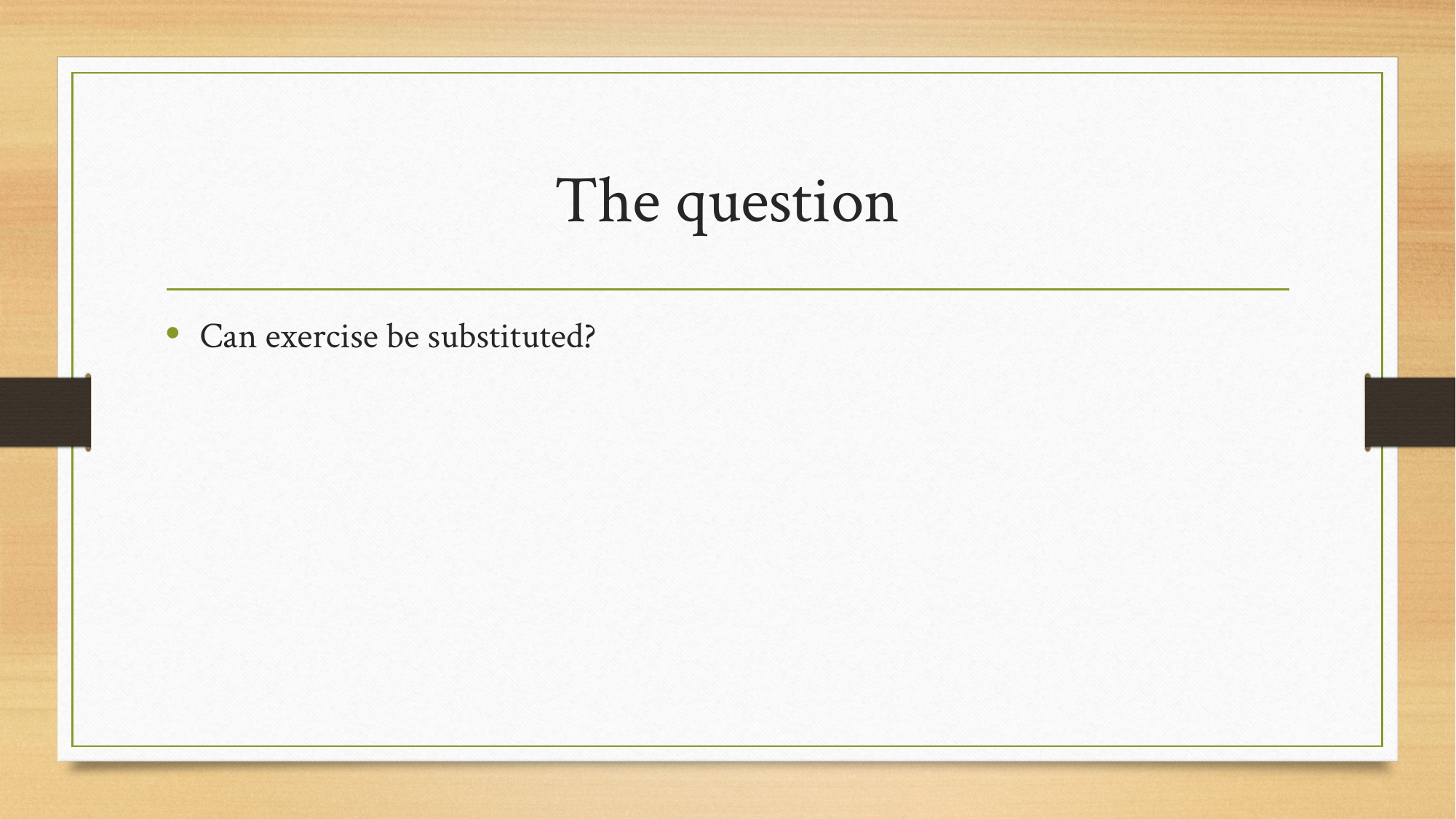

# The question
Can exercise be substituted?